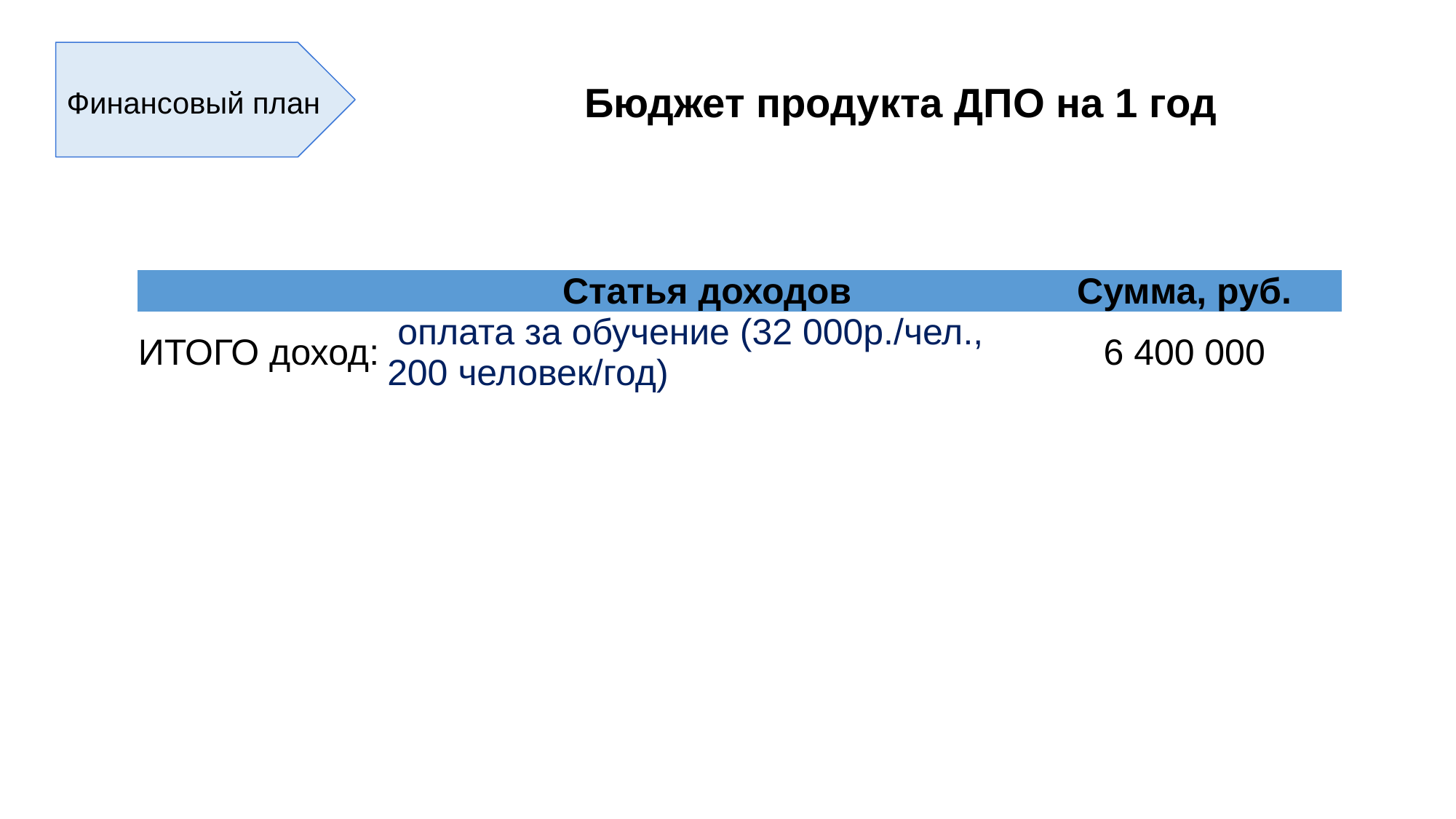

Бюджет продукта ДПО на 1 год
Финансовый план
|  | Статья доходов | Сумма, руб. |
| --- | --- | --- |
| ИТОГО доход: | оплата за обучение (32 000р./чел., 200 человек/год) | 6 400 000 |